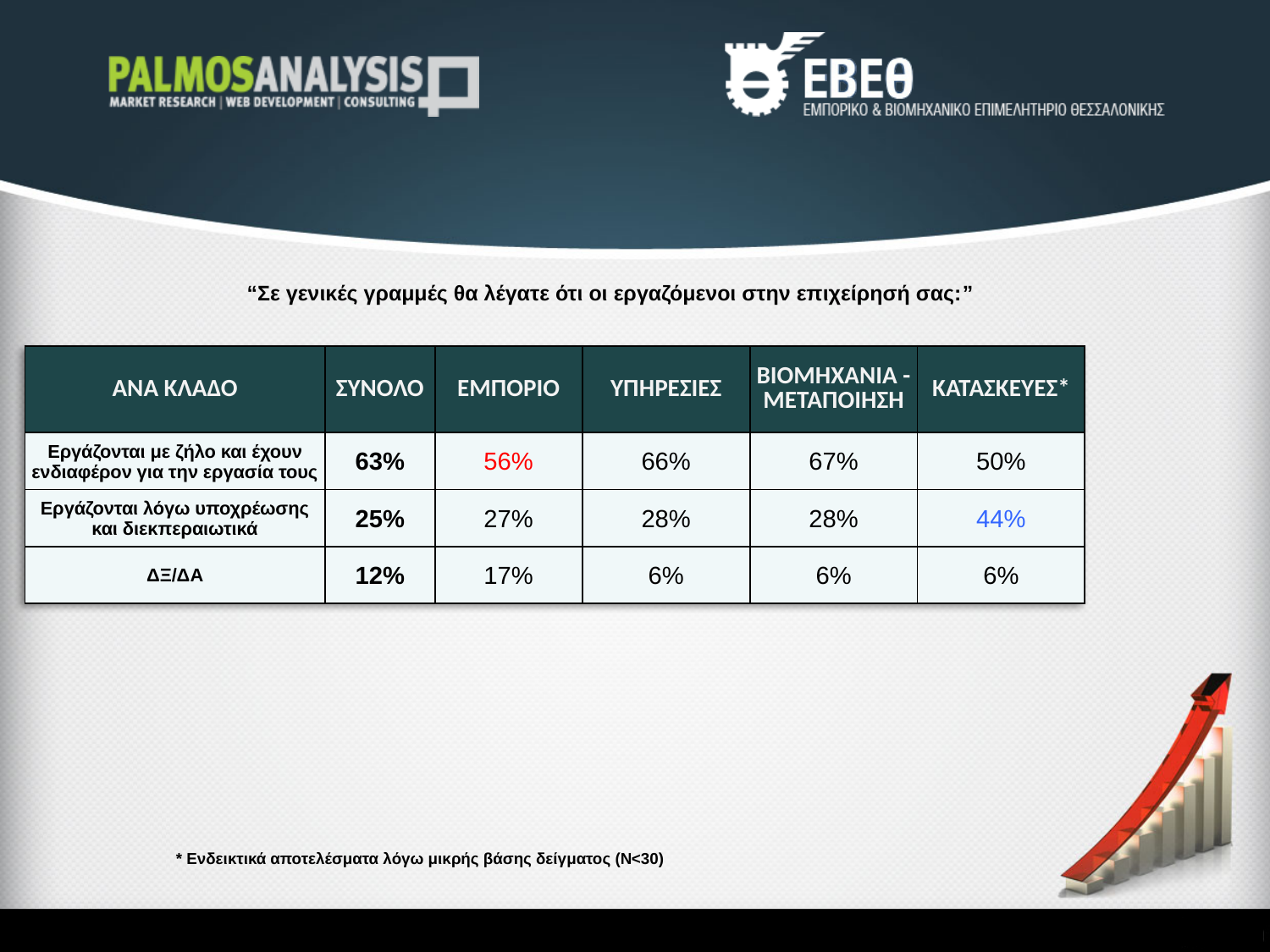

“Σε γενικές γραμμές θα λέγατε ότι οι εργαζόμενοι στην επιχείρησή σας:”
| ΑΝΑ ΚΛΑΔΟ | ΣΥΝΟΛΟ | ΕΜΠΟΡΙΟ | ΥΠΗΡΕΣΙΕΣ | ΒΙΟΜΗΧΑΝΙΑ - ΜΕΤΑΠΟΙΗΣΗ | ΚΑΤΑΣΚΕΥΕΣ\* |
| --- | --- | --- | --- | --- | --- |
| Εργάζονται με ζήλο και έχουν ενδιαφέρον για την εργασία τους | 63% | 56% | 66% | 67% | 50% |
| Εργάζονται λόγω υποχρέωσης και διεκπεραιωτικά | 25% | 27% | 28% | 28% | 44% |
| ΔΞ/ΔΑ | 12% | 17% | 6% | 6% | 6% |
* Ενδεικτικά αποτελέσματα λόγω μικρής βάσης δείγματος (Ν<30)